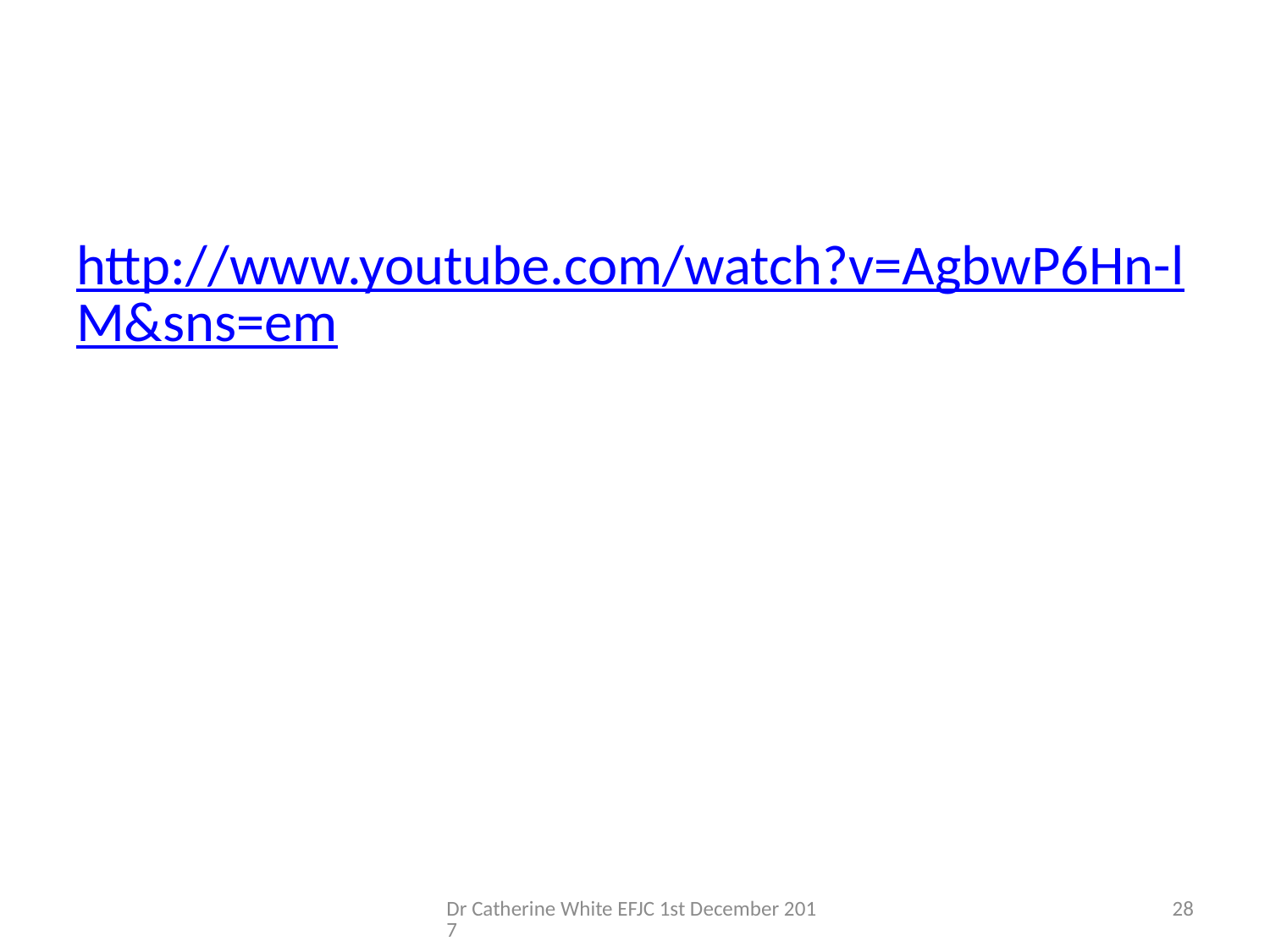

#
http://www.youtube.com/watch?v=AgbwP6Hn-lM&sns=em

Dr Catherine White EFJC 1st December 2017
28